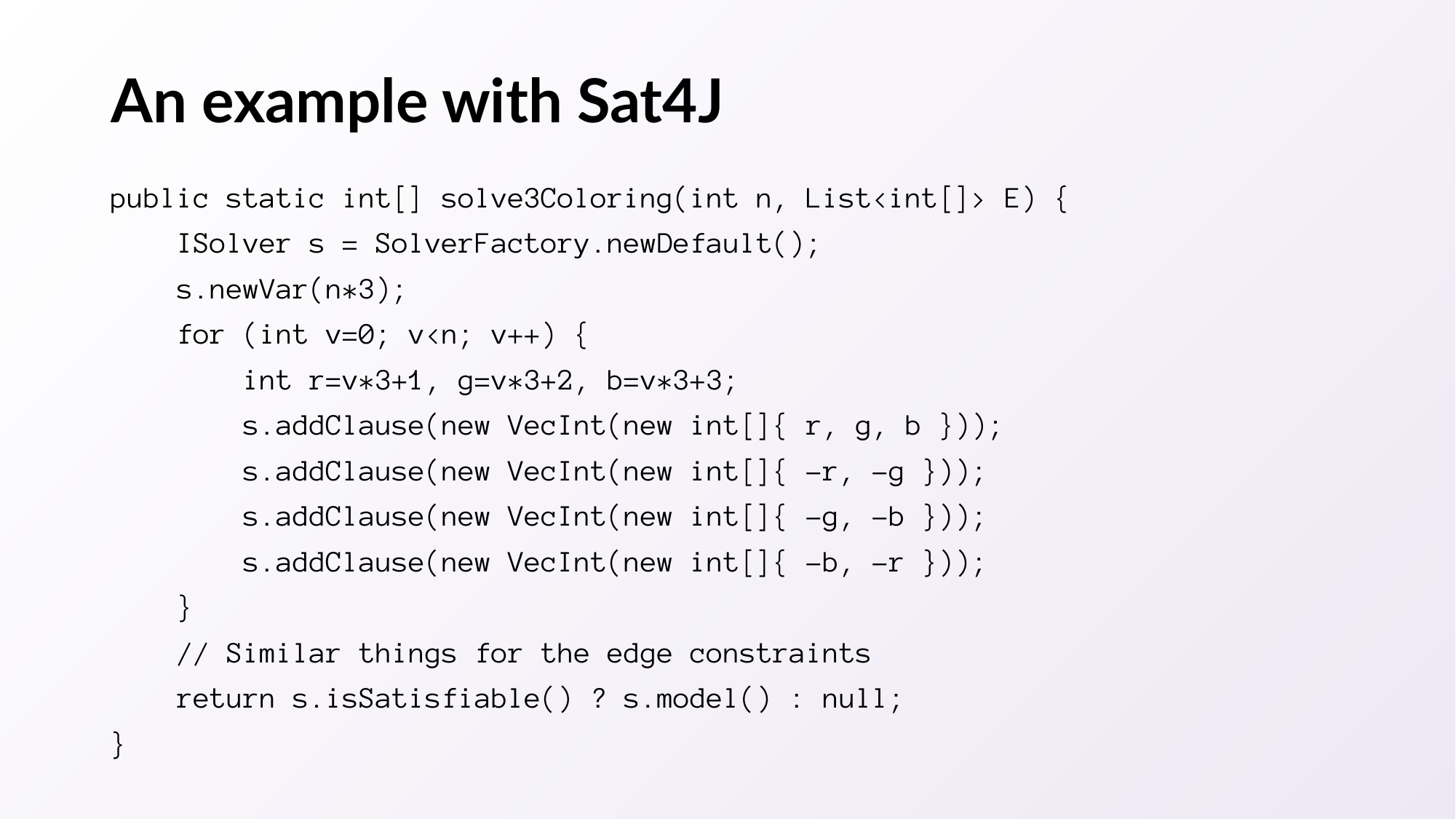

# An example with Sat4J
public static int[] solve3Coloring(int n, List<int[]> E) {
    ISolver s = SolverFactory.newDefault();
    s.newVar(n*3);
    for (int v=0; v<n; v++) {
        int r=v*3+1, g=v*3+2, b=v*3+3;
        s.addClause(new VecInt(new int[]{ r, g, b }));
        s.addClause(new VecInt(new int[]{ -r, -g }));
        s.addClause(new VecInt(new int[]{ -g, -b }));
        s.addClause(new VecInt(new int[]{ -b, -r }));
    }
    // Similar things for the edge constraints
    return s.isSatisfiable() ? s.model() : null;
}